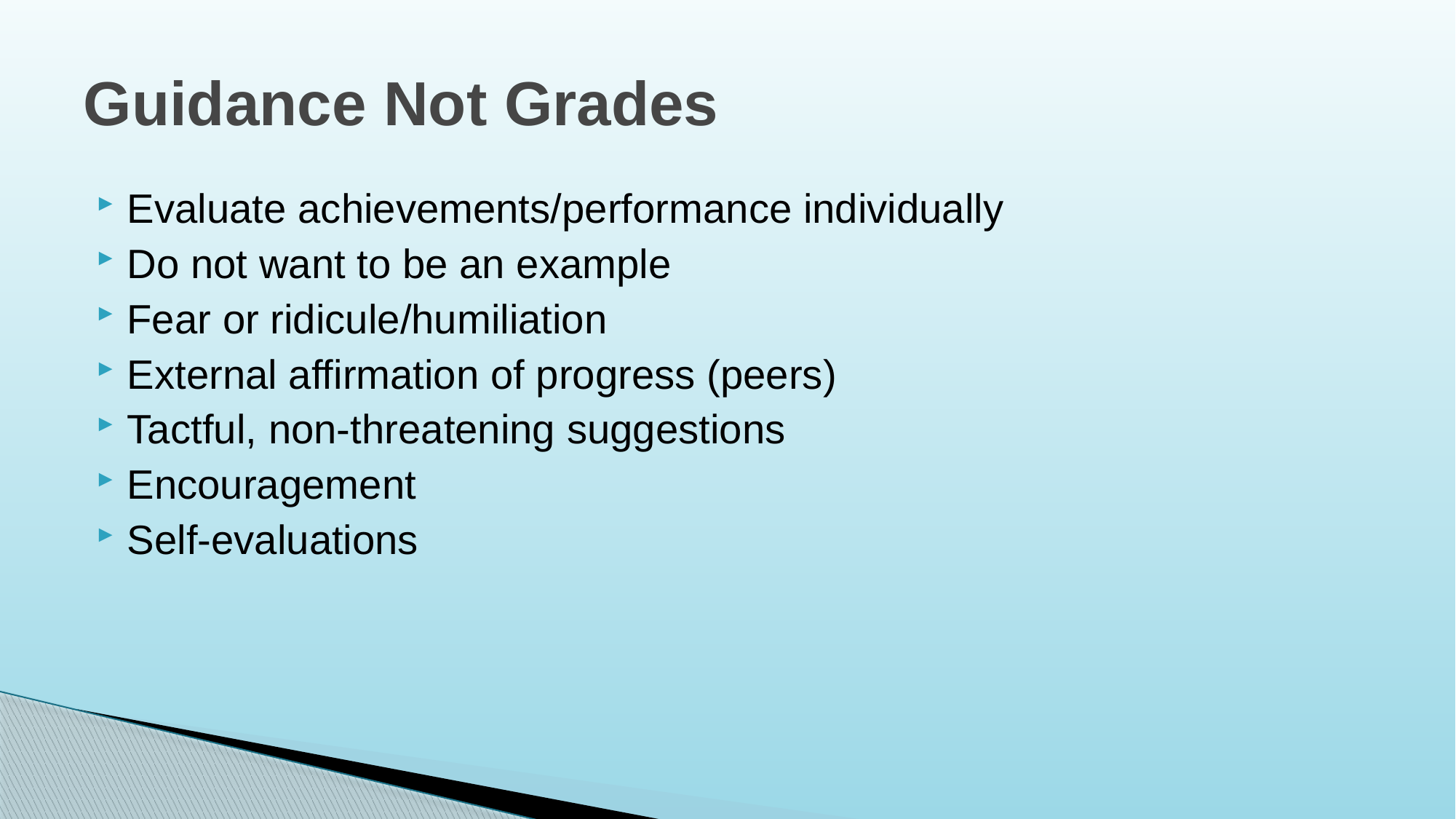

# Guidance Not Grades
Evaluate achievements/performance individually
Do not want to be an example
Fear or ridicule/humiliation
External affirmation of progress (peers)
Tactful, non-threatening suggestions
Encouragement
Self-evaluations